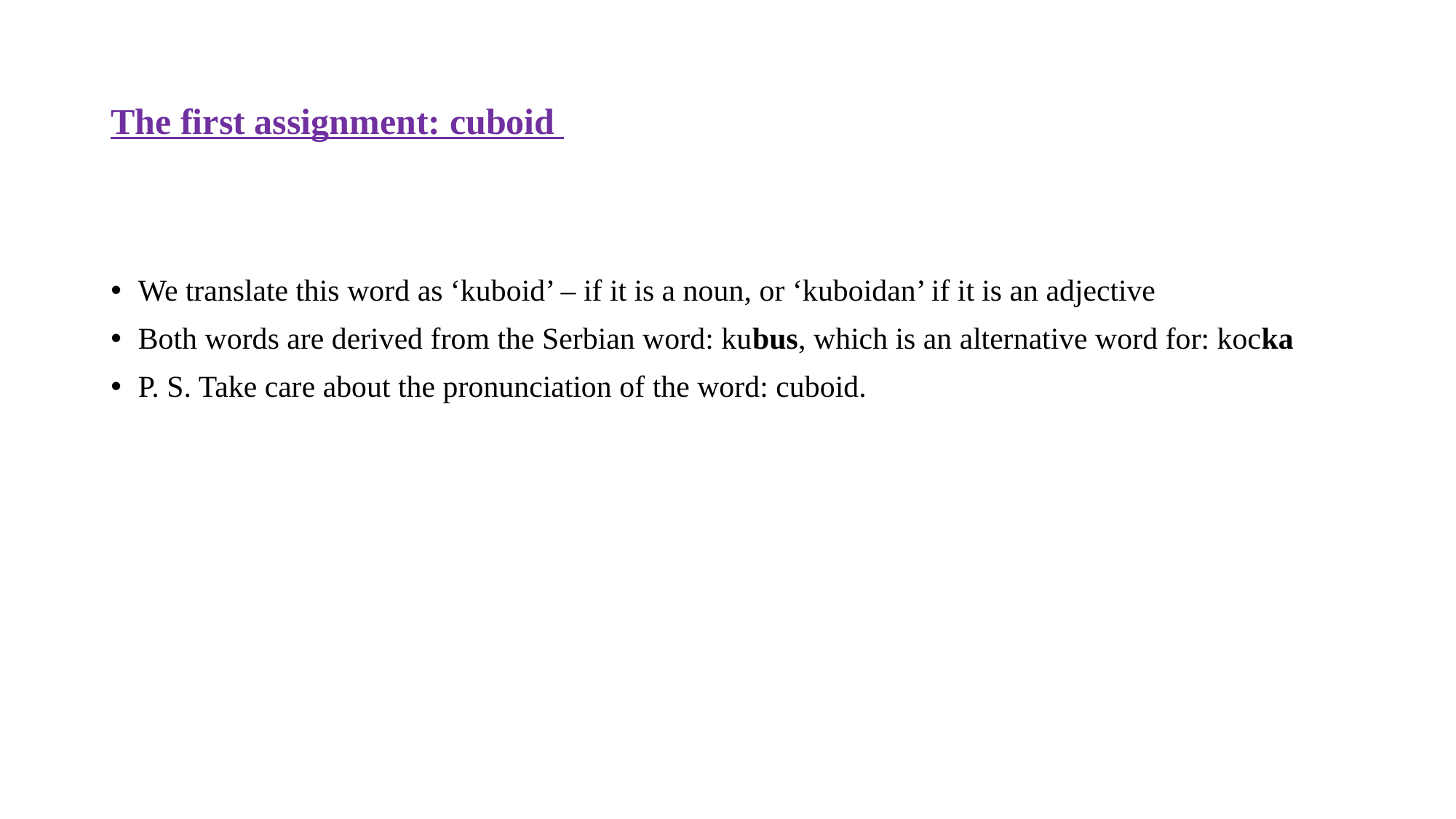

# The first assignment: cuboid

We translate this word as ‘kuboid’ – if it is a noun, or ‘kuboidan’ if it is an adjective
Both words are derived from the Serbian word: kubus, which is an alternative word for: kocka
P. S. Take care about the pronunciation of the word: cuboid.